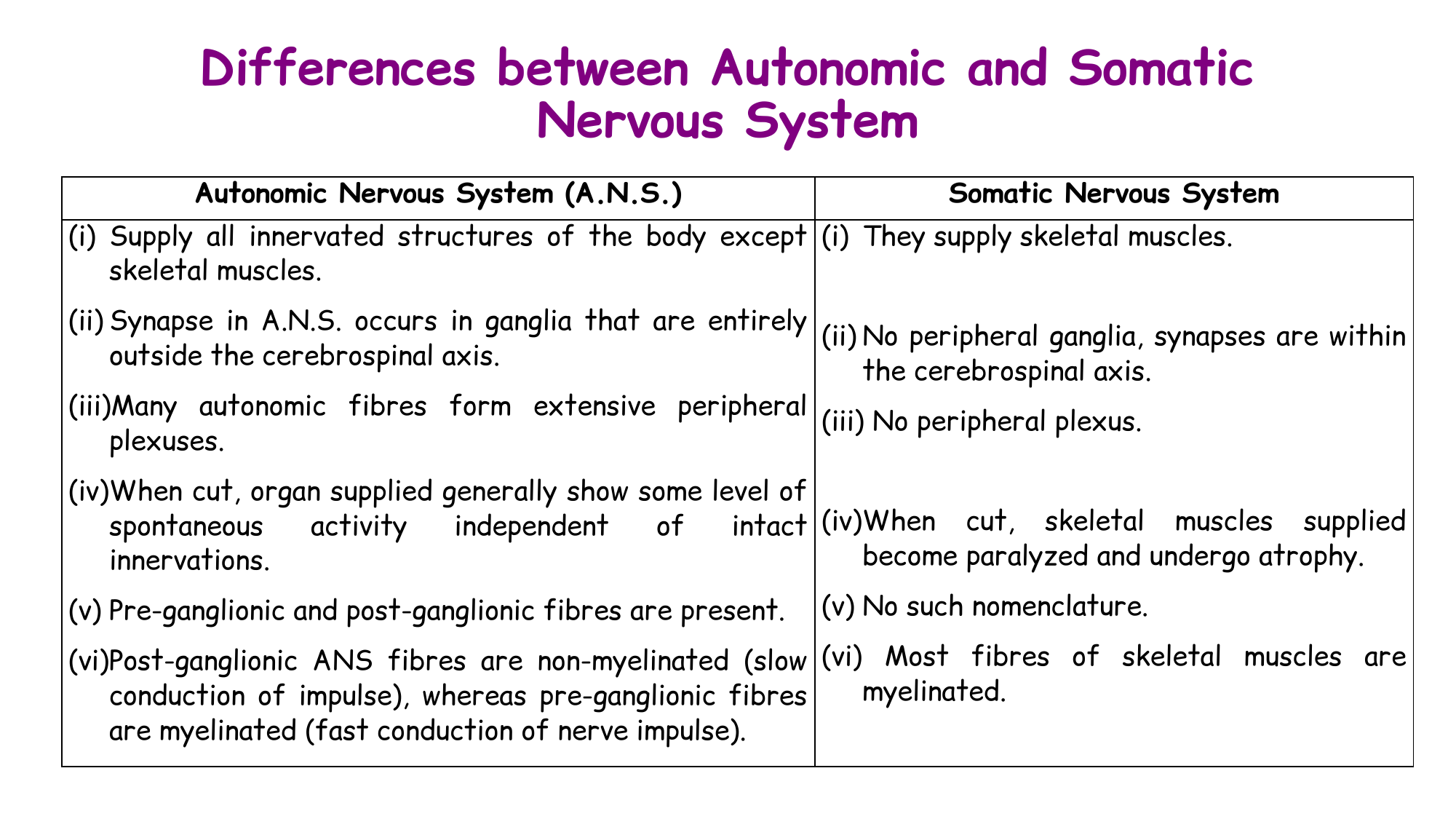

# Differences between Autonomic and Somatic Nervous System
| Autonomic Nervous System (A.N.S.) | Somatic Nervous System |
| --- | --- |
| Supply all innervated structures of the body except skeletal muscles. Synapse in A.N.S. occurs in ganglia that are entirely outside the cerebrospinal axis. Many autonomic fibres form extensive peripheral plexuses. When cut, organ supplied generally show some level of spontaneous activity independent of intact innervations. Pre-ganglionic and post-ganglionic fibres are present. Post-ganglionic ANS fibres are non-myelinated (slow conduction of impulse), whereas pre-ganglionic fibres are myelinated (fast conduction of nerve impulse). | They supply skeletal muscles. No peripheral ganglia, synapses are within the cerebrospinal axis. No peripheral plexus. When cut, skeletal muscles supplied become paralyzed and undergo atrophy. No such nomenclature. Most fibres of skeletal muscles are myelinated. |